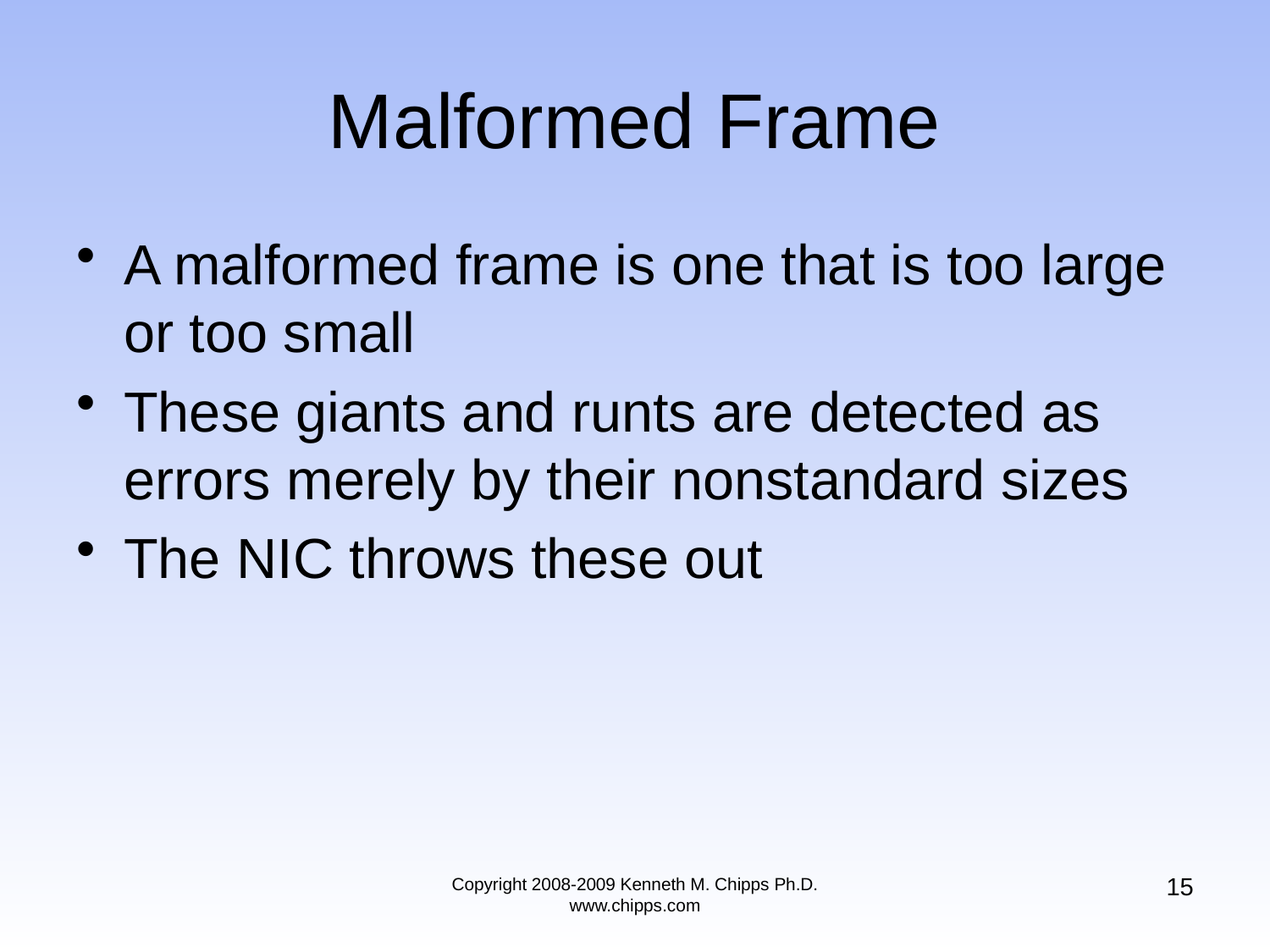

# Malformed Frame
A malformed frame is one that is too large or too small
These giants and runts are detected as errors merely by their nonstandard sizes
The NIC throws these out
15
Copyright 2008-2009 Kenneth M. Chipps Ph.D. www.chipps.com